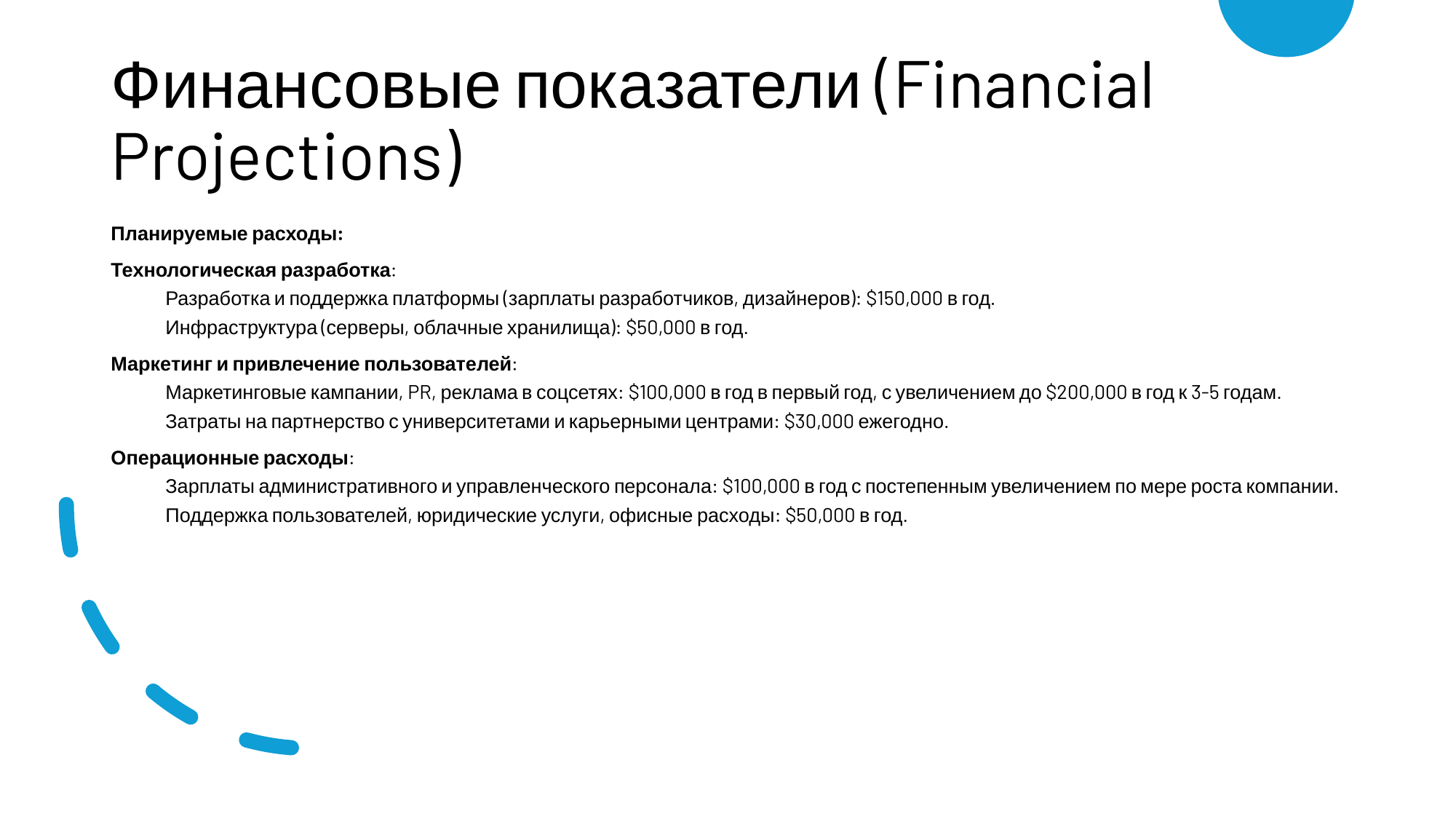

# Финансовые показатели (Financial Projections)
Планируемые расходы:
Технологическая разработка:
Разработка и поддержка платформы (зарплаты разработчиков, дизайнеров): $150,000 в год.
Инфраструктура (серверы, облачные хранилища): $50,000 в год.
Маркетинг и привлечение пользователей:
Маркетинговые кампании, PR, реклама в соцсетях: $100,000 в год в первый год, с увеличением до $200,000 в год к 3-5 годам.
Затраты на партнерство с университетами и карьерными центрами: $30,000 ежегодно.
Операционные расходы:
Зарплаты административного и управленческого персонала: $100,000 в год с постепенным увеличением по мере роста компании.
Поддержка пользователей, юридические услуги, офисные расходы: $50,000 в год.